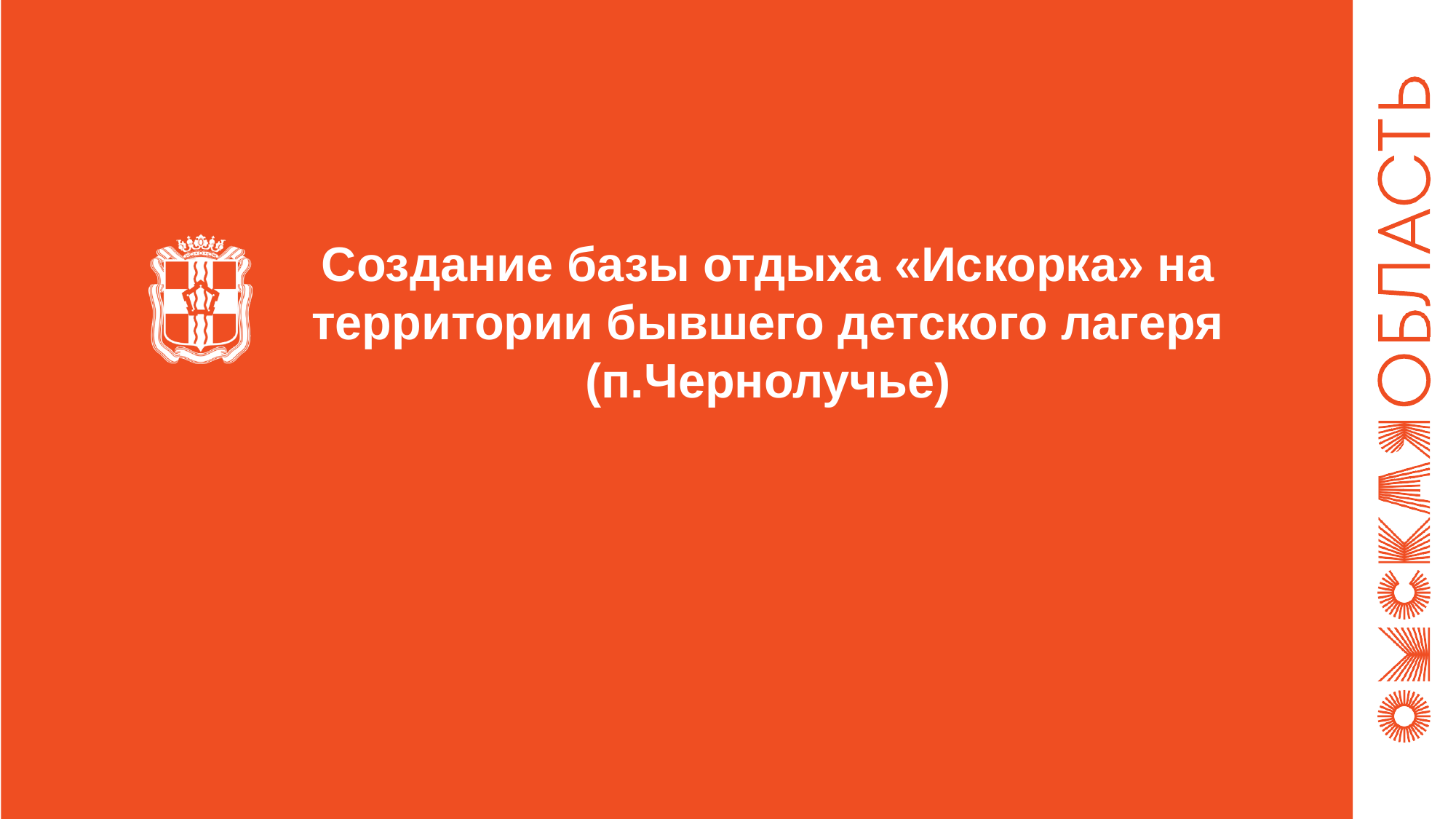

# Создание базы отдыха «Искорка» на территории бывшего детского лагеря (п.Чернолучье)